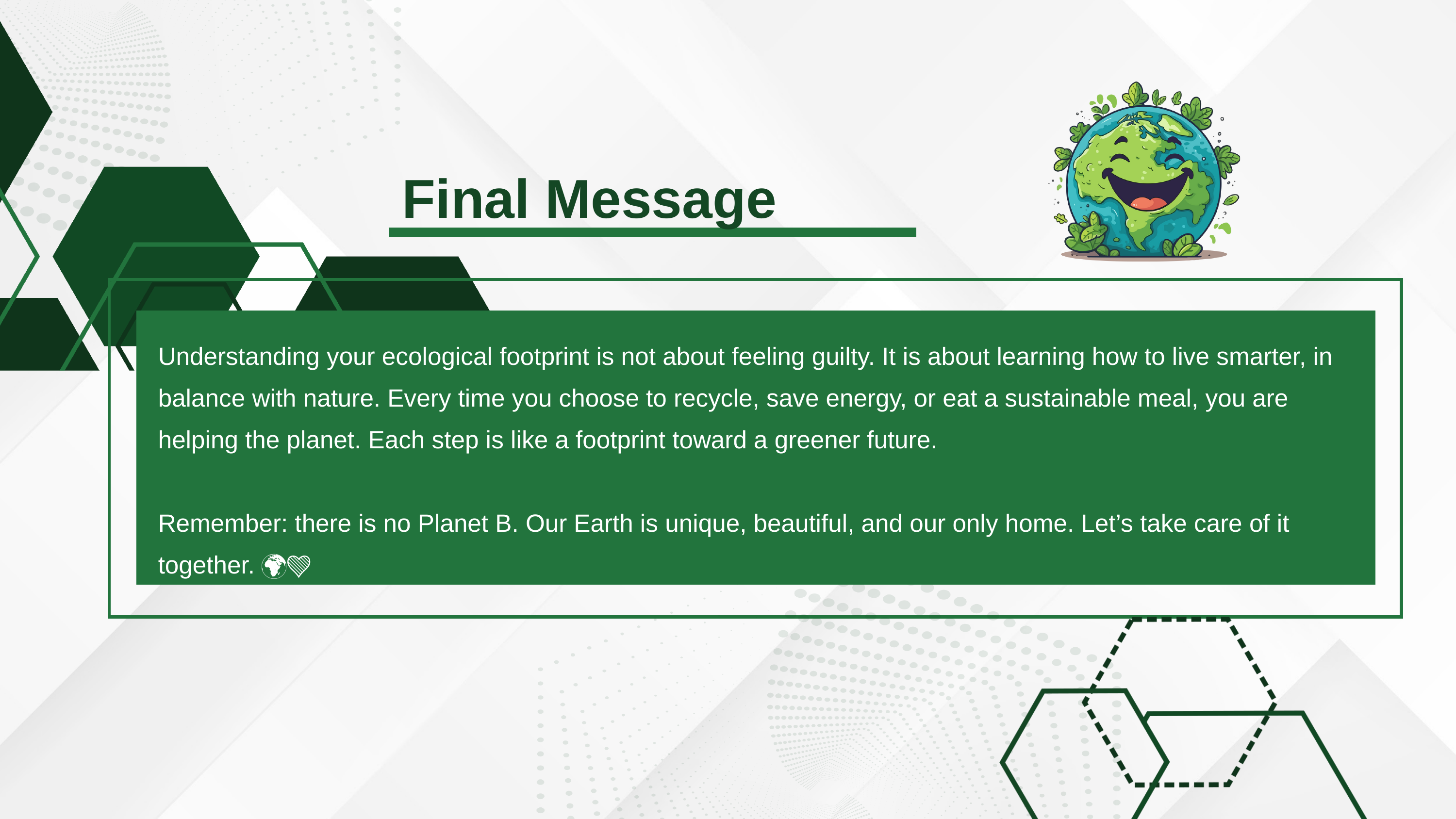

Final Message

Understanding your ecological footprint is not about feeling guilty. It is about learning how to live smarter, in balance with nature. Every time you choose to recycle, save energy, or eat a sustainable meal, you are helping the planet. Each step is like a footprint toward a greener future.

Remember: there is no Planet B. Our Earth is unique, beautiful, and our only home. Let’s take care of it together. 🌍💚